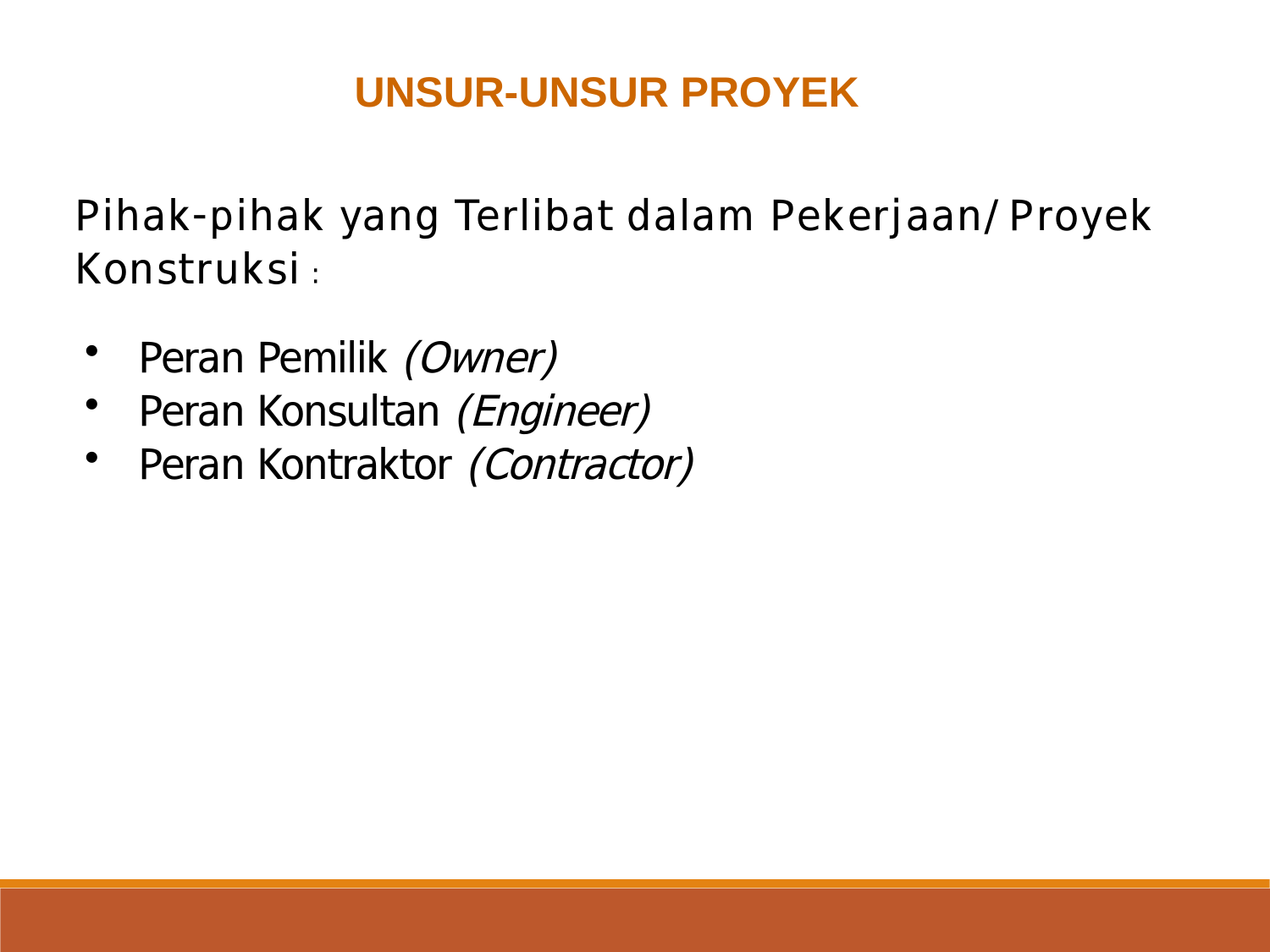

UNSUR-UNSUR PROYEK
Pihak-pihak yang Terlibat dalam Pekerjaan/Proyek Konstruksi :

Peran Pemilik (Owner)
Peran Konsultan (Engineer)
Peran Kontraktor (Contractor)